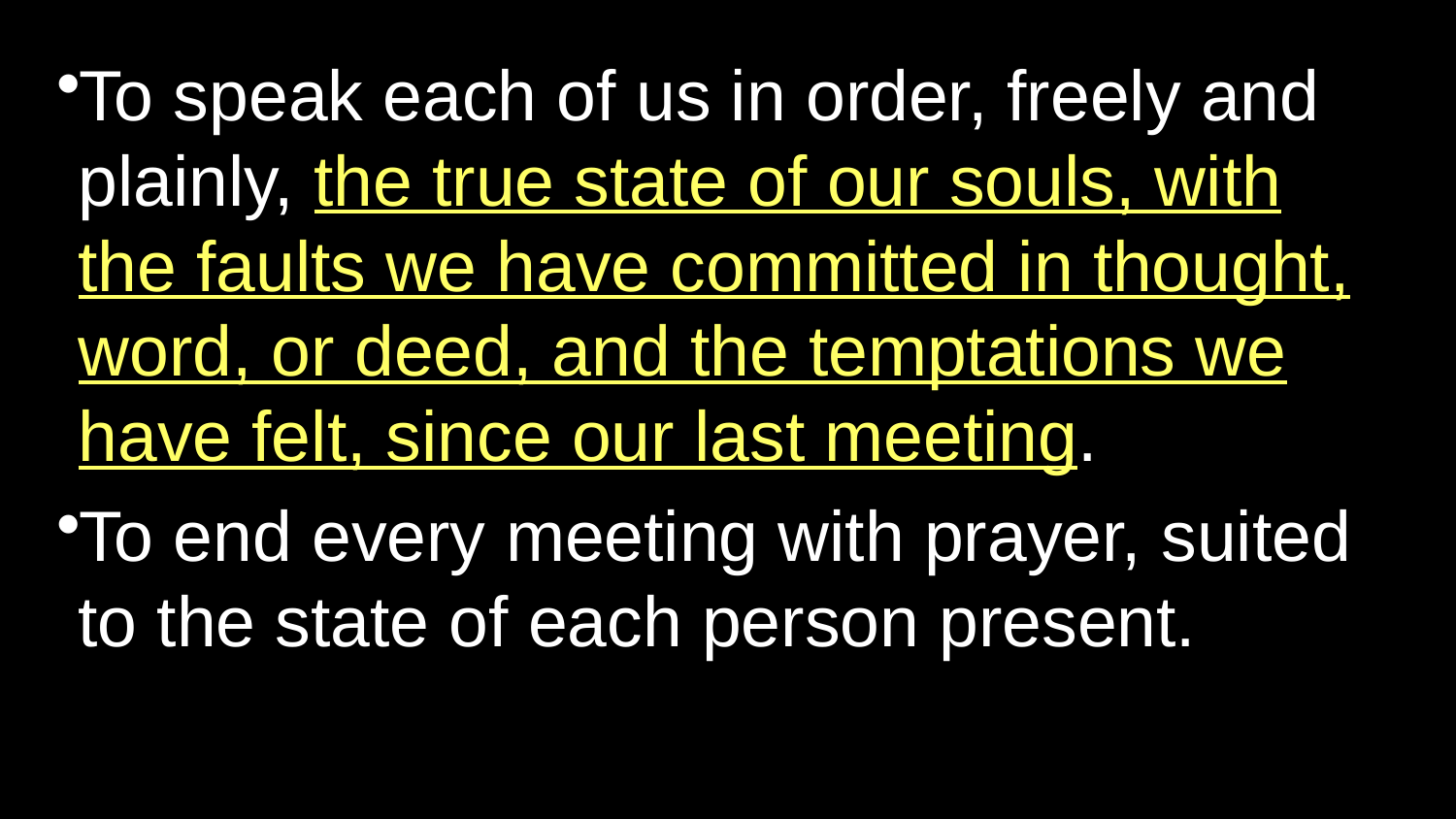

To speak each of us in order, freely and plainly, the true state of our souls, with the faults we have committed in thought, word, or deed, and the temptations we have felt, since our last meeting.
To end every meeting with prayer, suited to the state of each person present.